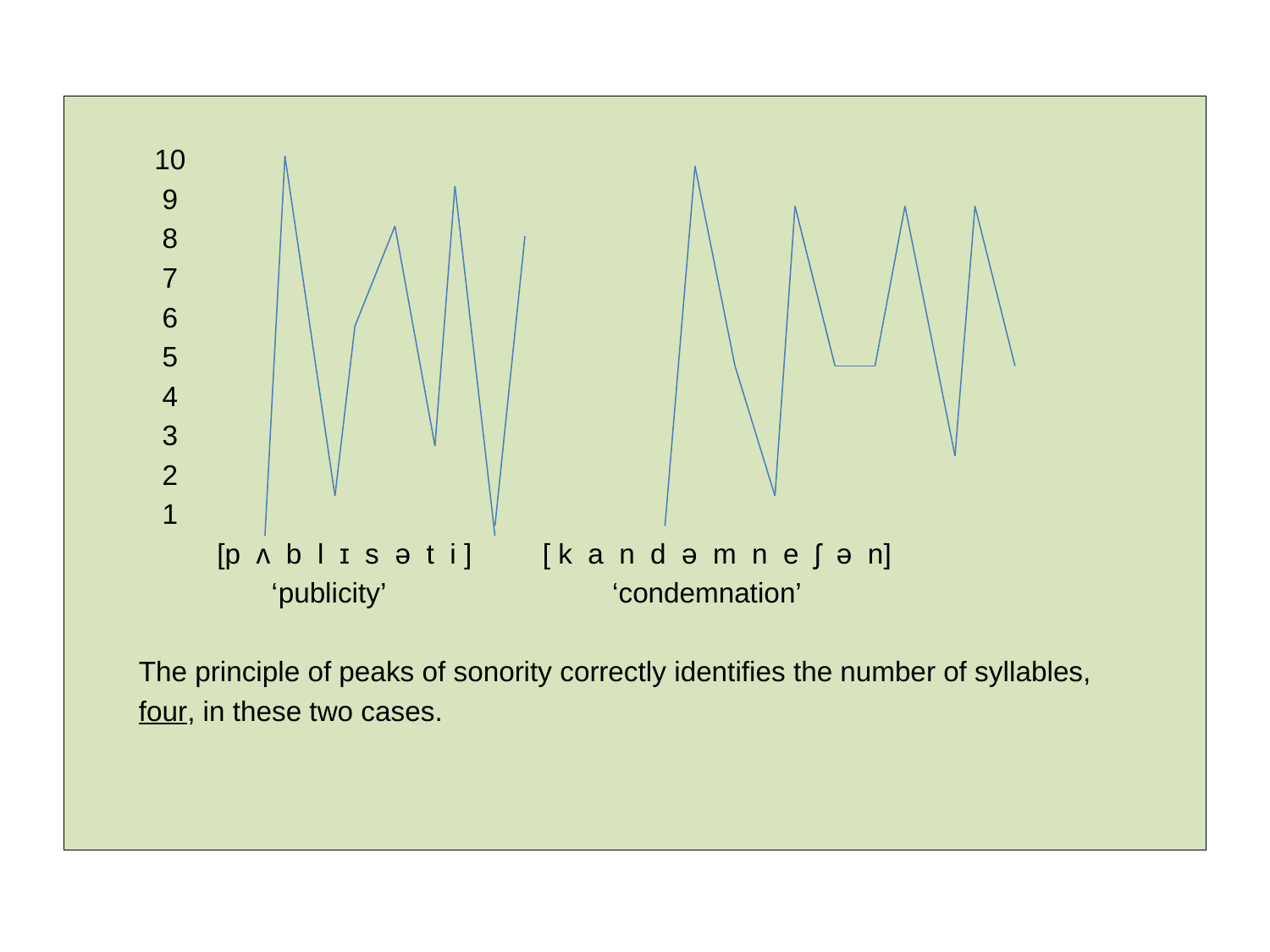

10
           9
           8
           7
           6
           5
           4
           3
           2
           1
                  [p  ʌ  b  l  ɪ  s  ə  t  i ]         [ k  a  n  d  ə  m  n  e  ʃ  ə  n]
                         ‘publicity’                             ‘condemnation’

        The principle of peaks of sonority correctly identifies the number of syllables,
        four, in these two cases.